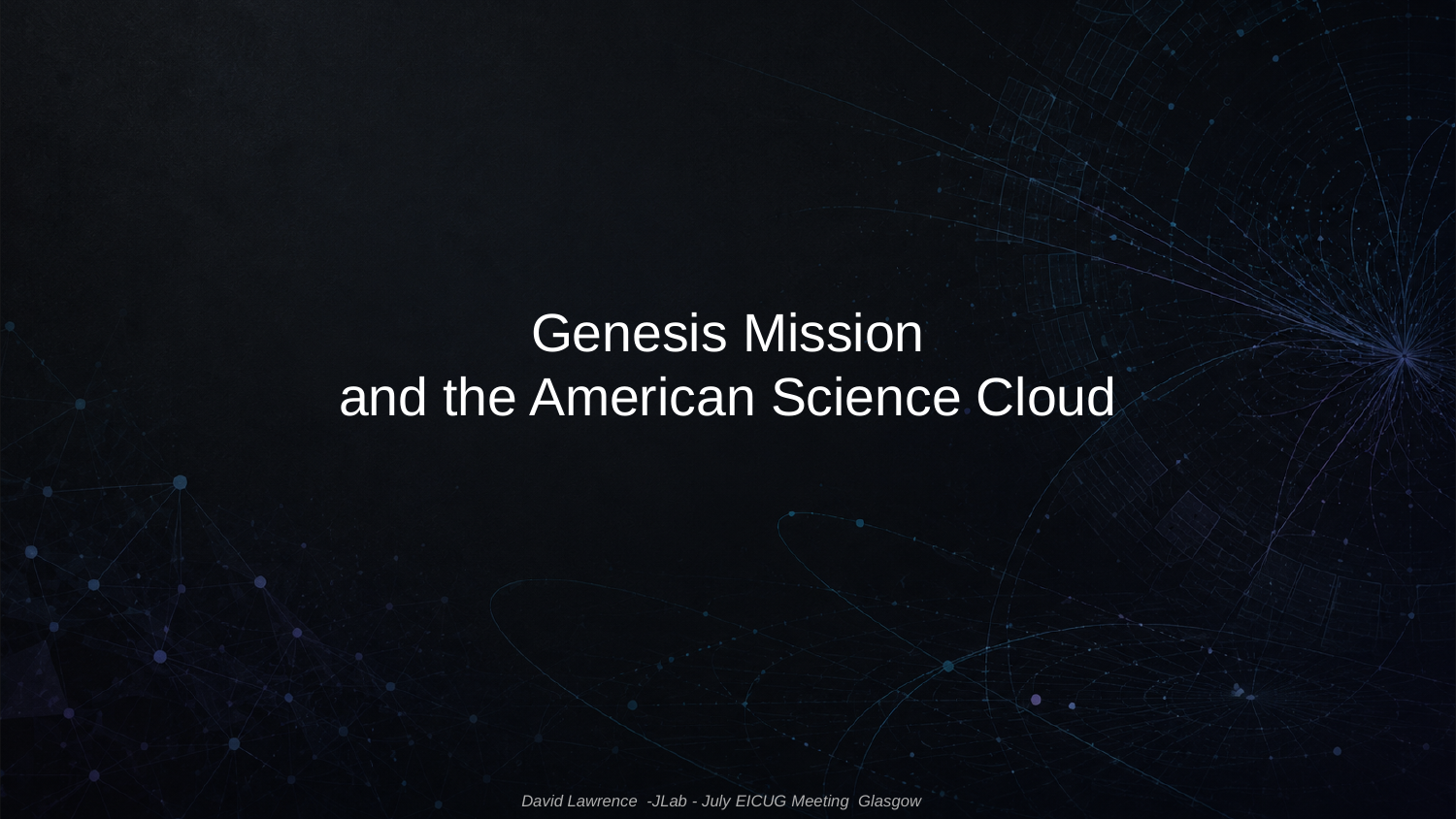

# Genesis Mission
and the American Science Cloud